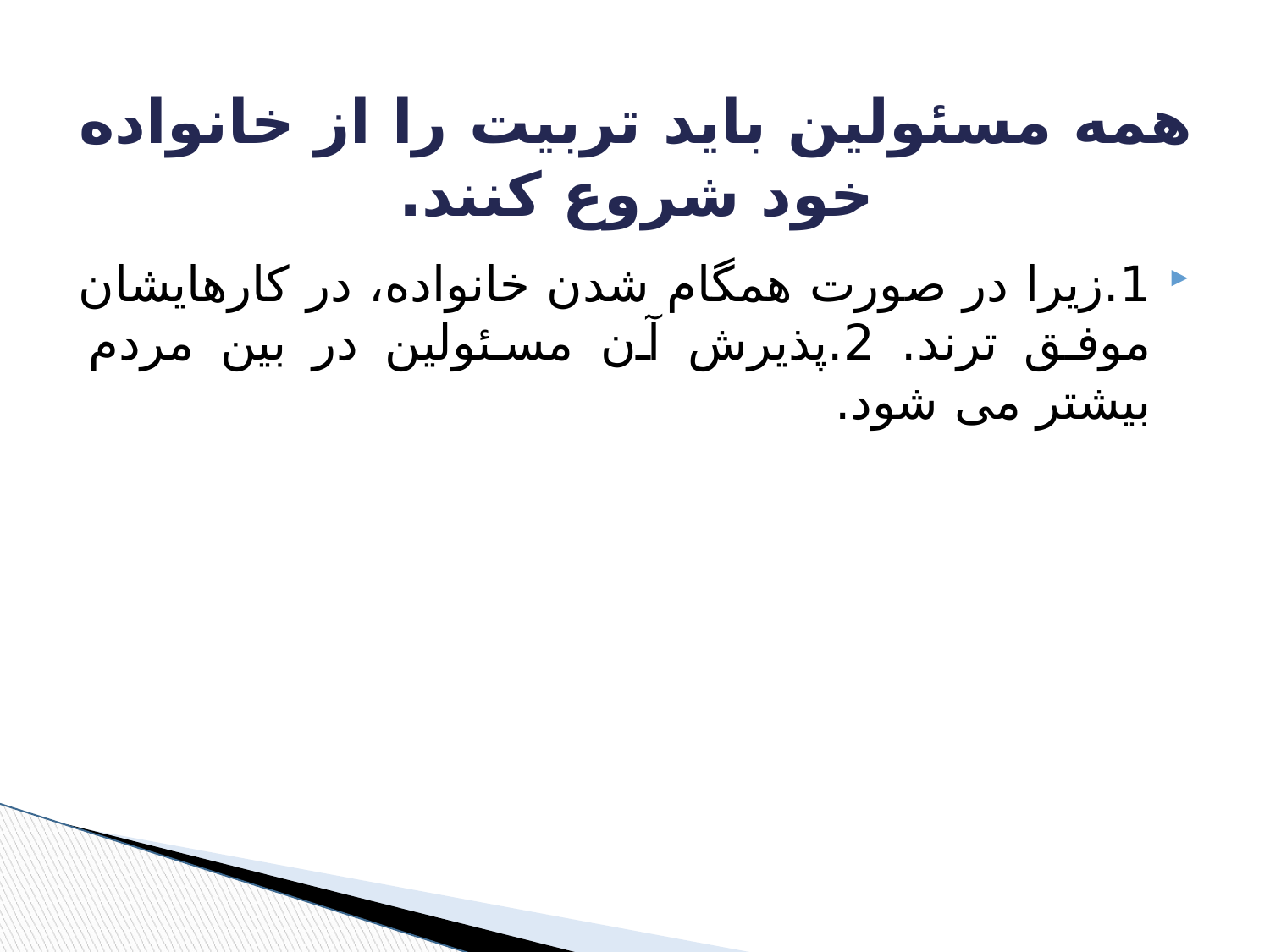

# همه مسئولین باید تربیت را از خانواده خود شروع کنند.
1.زیرا در صورت همگام شدن خانواده، در کارهایشان موفق ترند. 2.پذیرش آن مسئولین در بین مردم بیشتر می شود.